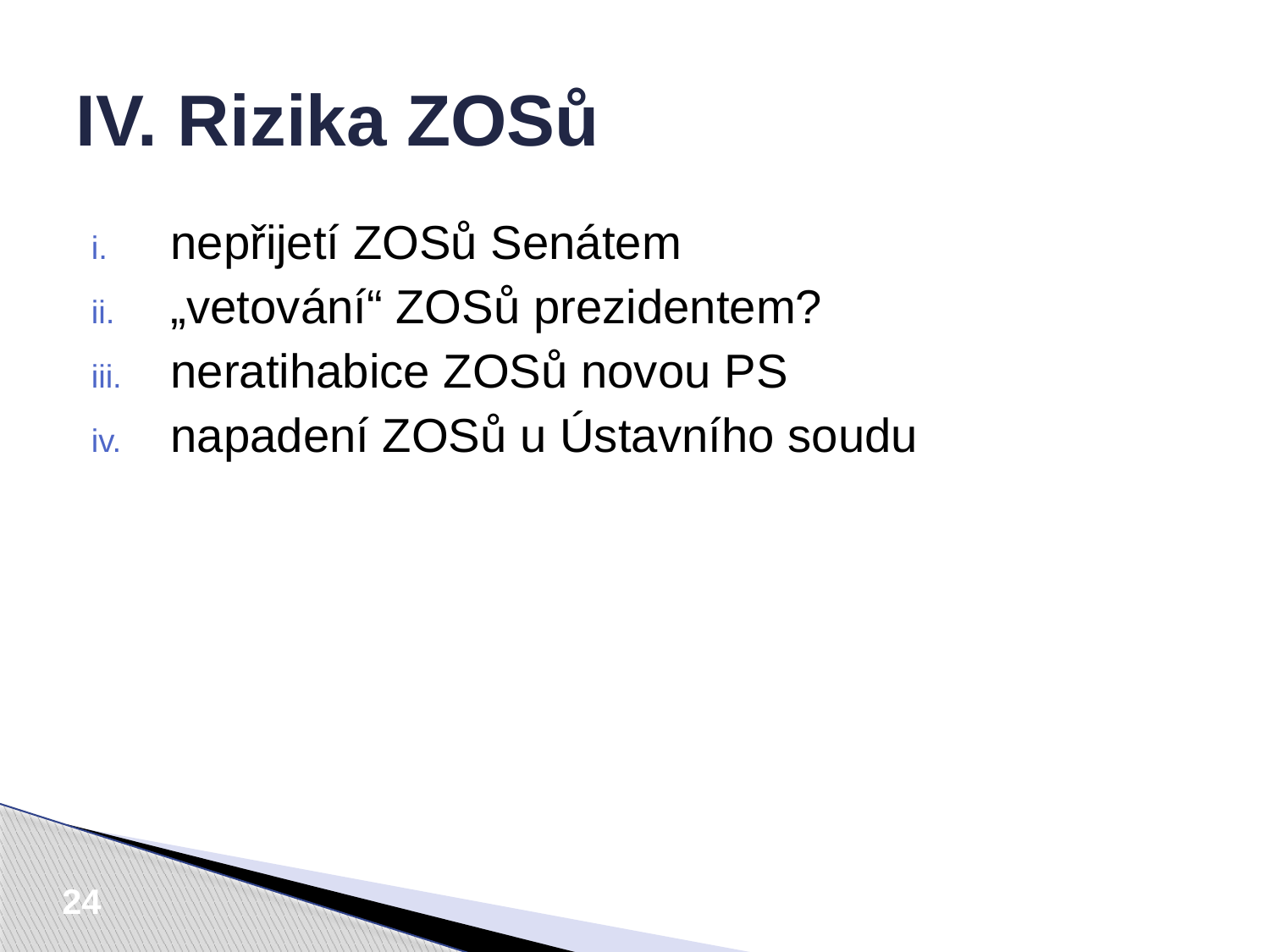

# IV. Rizika ZOSů
nepřijetí ZOSů Senátem
„vetování“ ZOSů prezidentem?
neratihabice ZOSů novou PS
napadení ZOSů u Ústavního soudu
24